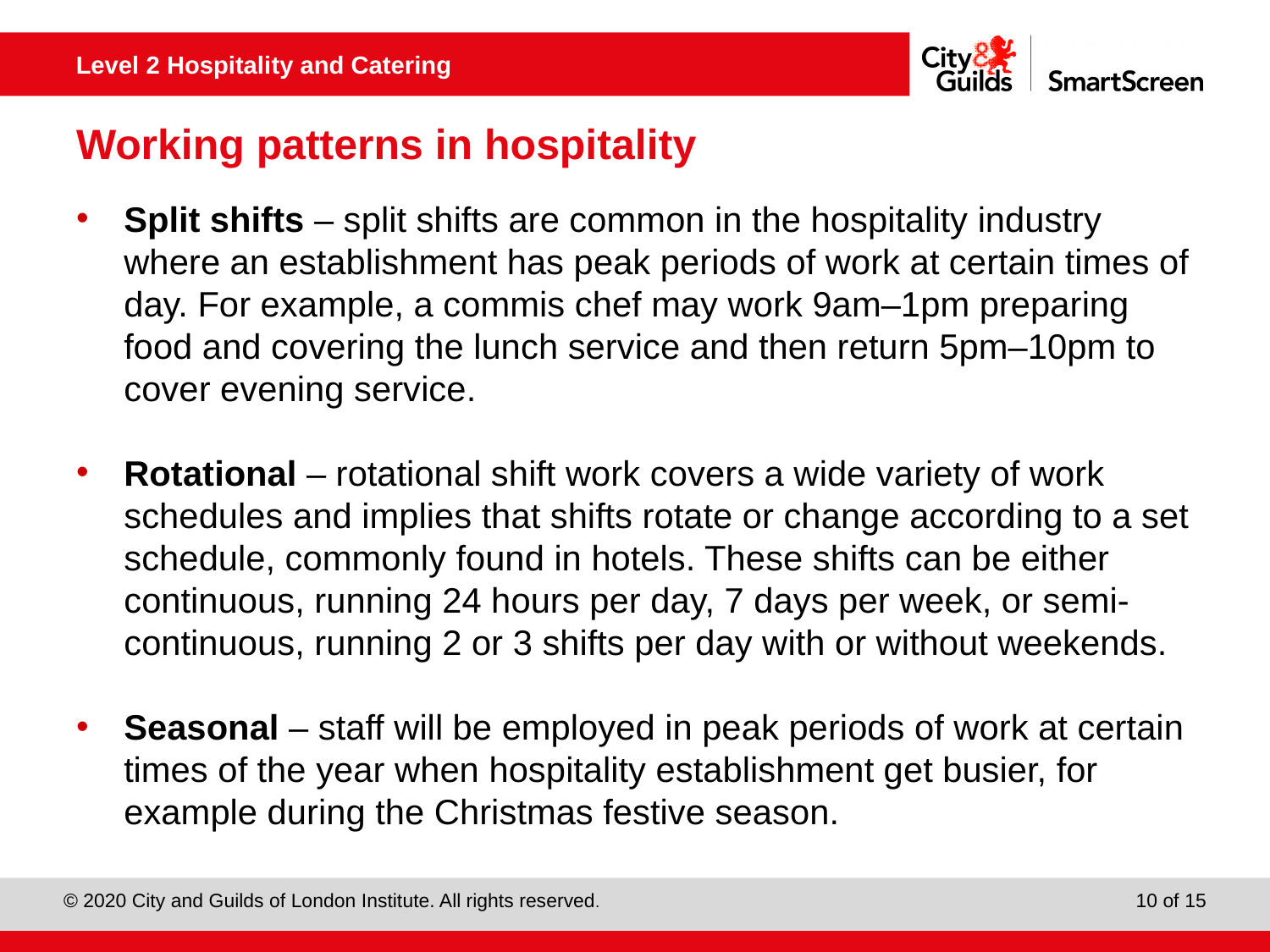

# Working patterns in hospitality
Split shifts – split shifts are common in the hospitality industry where an establishment has peak periods of work at certain times of day. For example, a commis chef may work 9am–1pm preparing food and covering the lunch service and then return 5pm–10pm to cover evening service.

Rotational – rotational shift work covers a wide variety of work schedules and implies that shifts rotate or change according to a set schedule, commonly found in hotels. These shifts can be either continuous, running 24 hours per day, 7 days per week, or semi-continuous, running 2 or 3 shifts per day with or without weekends.

Seasonal – staff will be employed in peak periods of work at certain times of the year when hospitality establishment get busier, for example during the Christmas festive season.